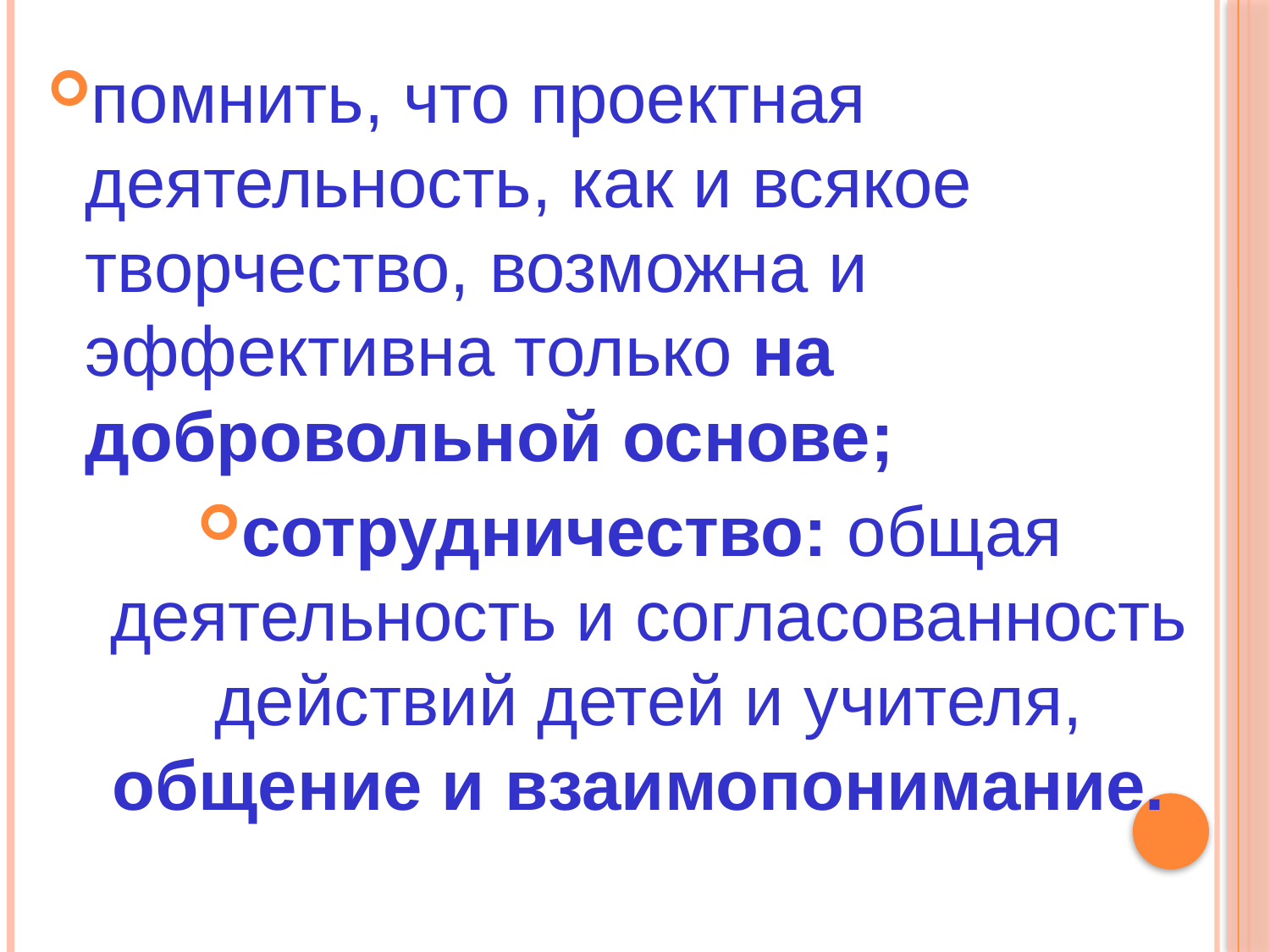

#
помнить, что проектная деятельность, как и всякое творчество, возможна и эффективна только на добровольной основе;
сотрудничество: общая деятельность и согласованность действий детей и учителя, общение и взаимопонимание.